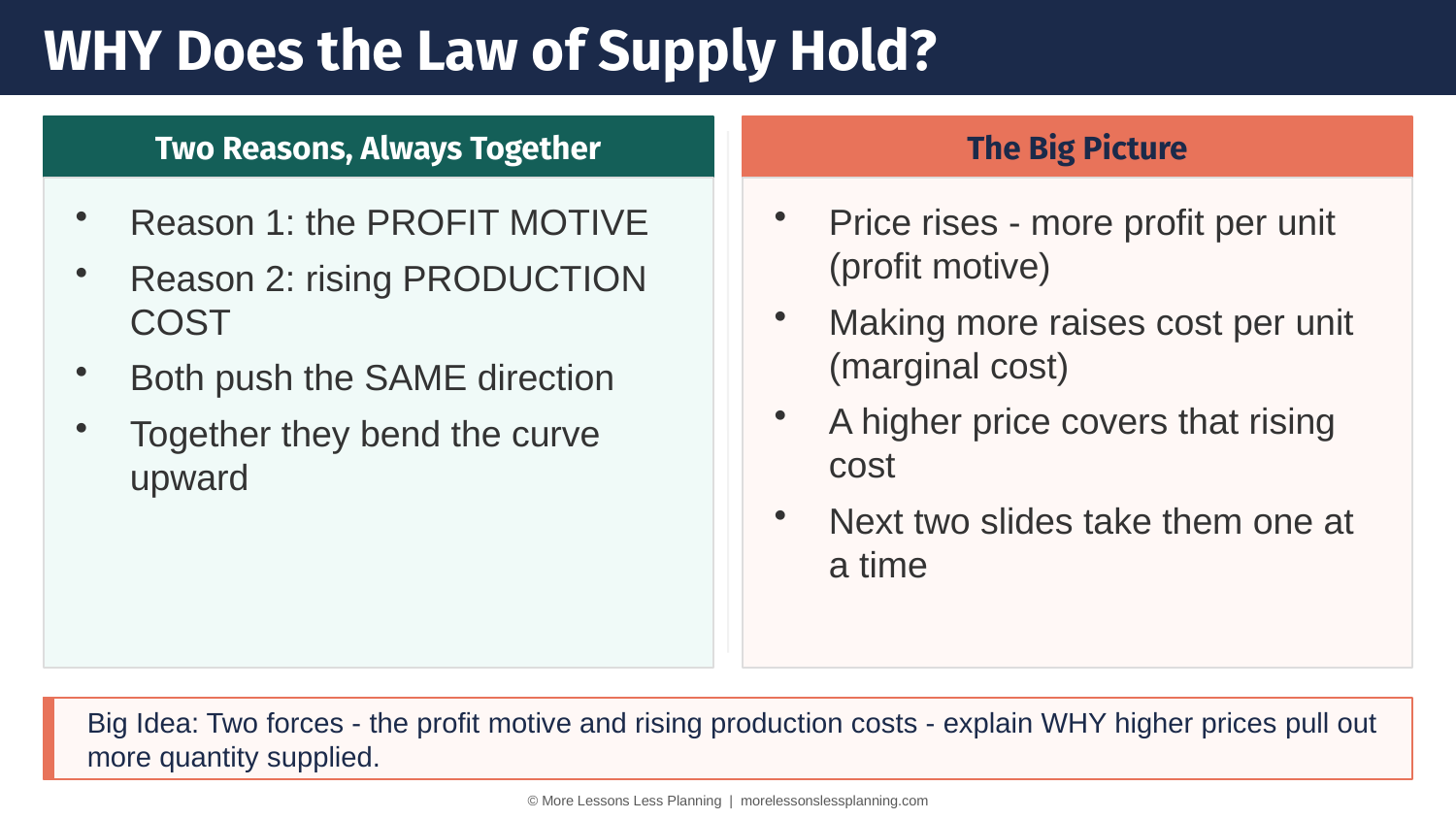

WHY Does the Law of Supply Hold?

Two Reasons, Always Together

The Big Picture

Reason 1: the PROFIT MOTIVE
Reason 2: rising PRODUCTION COST
Both push the SAME direction
Together they bend the curve upward
Price rises - more profit per unit (profit motive)
Making more raises cost per unit (marginal cost)
A higher price covers that rising cost
Next two slides take them one at a time

Big Idea: Two forces - the profit motive and rising production costs - explain WHY higher prices pull out more quantity supplied.
© More Lessons Less Planning  |  morelessonslessplanning.com